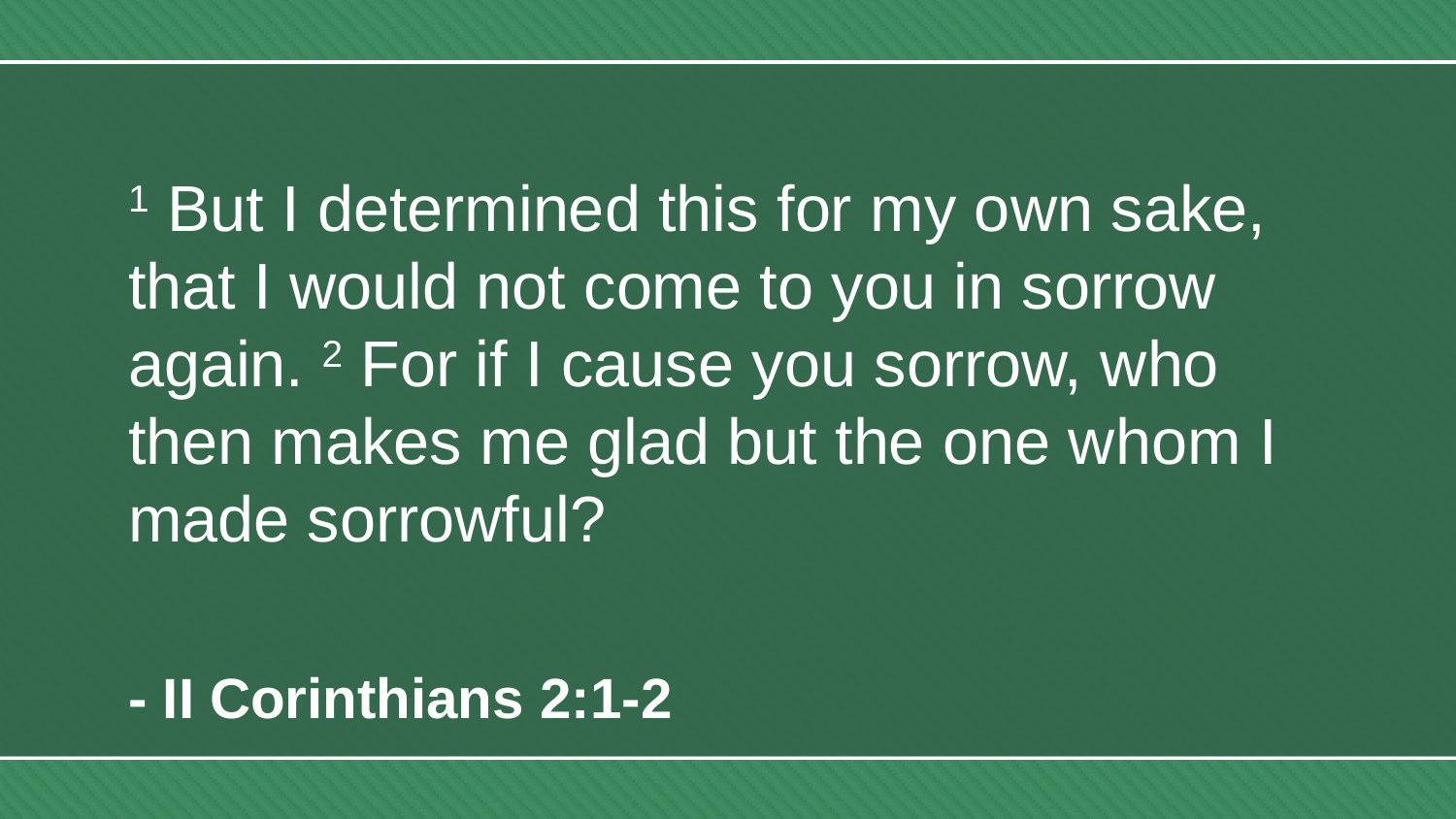

1 But I determined this for my own sake, that I would not come to you in sorrow again. 2 For if I cause you sorrow, who then makes me glad but the one whom I made sorrowful?
- II Corinthians 2:1-2